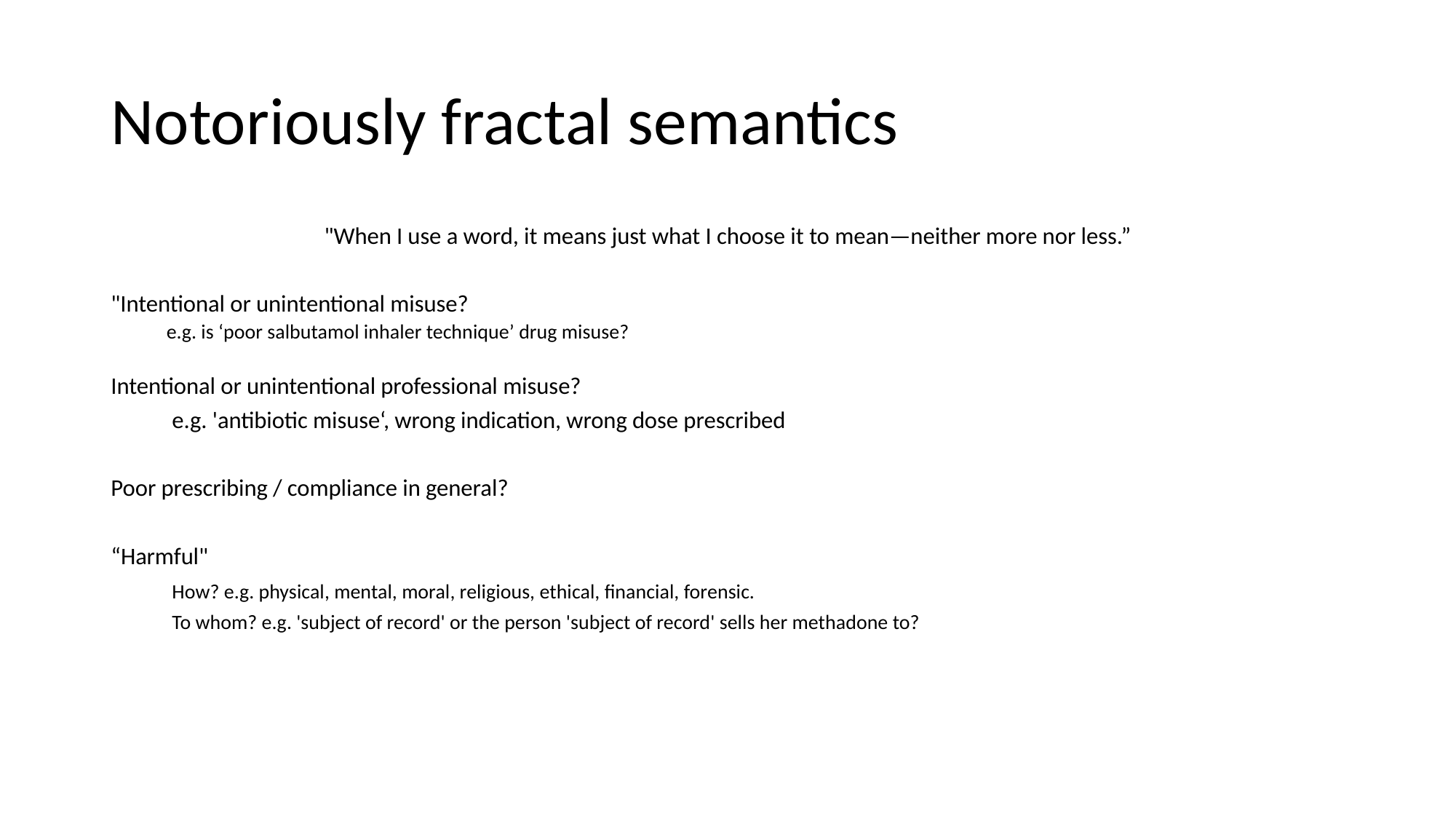

# Notoriously fractal semantics
"When I use a word, it means just what I choose it to mean—neither more nor less.”

"Intentional or unintentional misuse?
e.g. is ‘poor salbutamol inhaler technique’ drug misuse?
Intentional or unintentional professional misuse?
	e.g. 'antibiotic misuse‘, wrong indication, wrong dose prescribed

Poor prescribing / compliance in general?

“Harmful"
    	How? e.g. physical, mental, moral, religious, ethical, financial, forensic.
	To whom? e.g. 'subject of record' or the person 'subject of record' sells her methadone to?